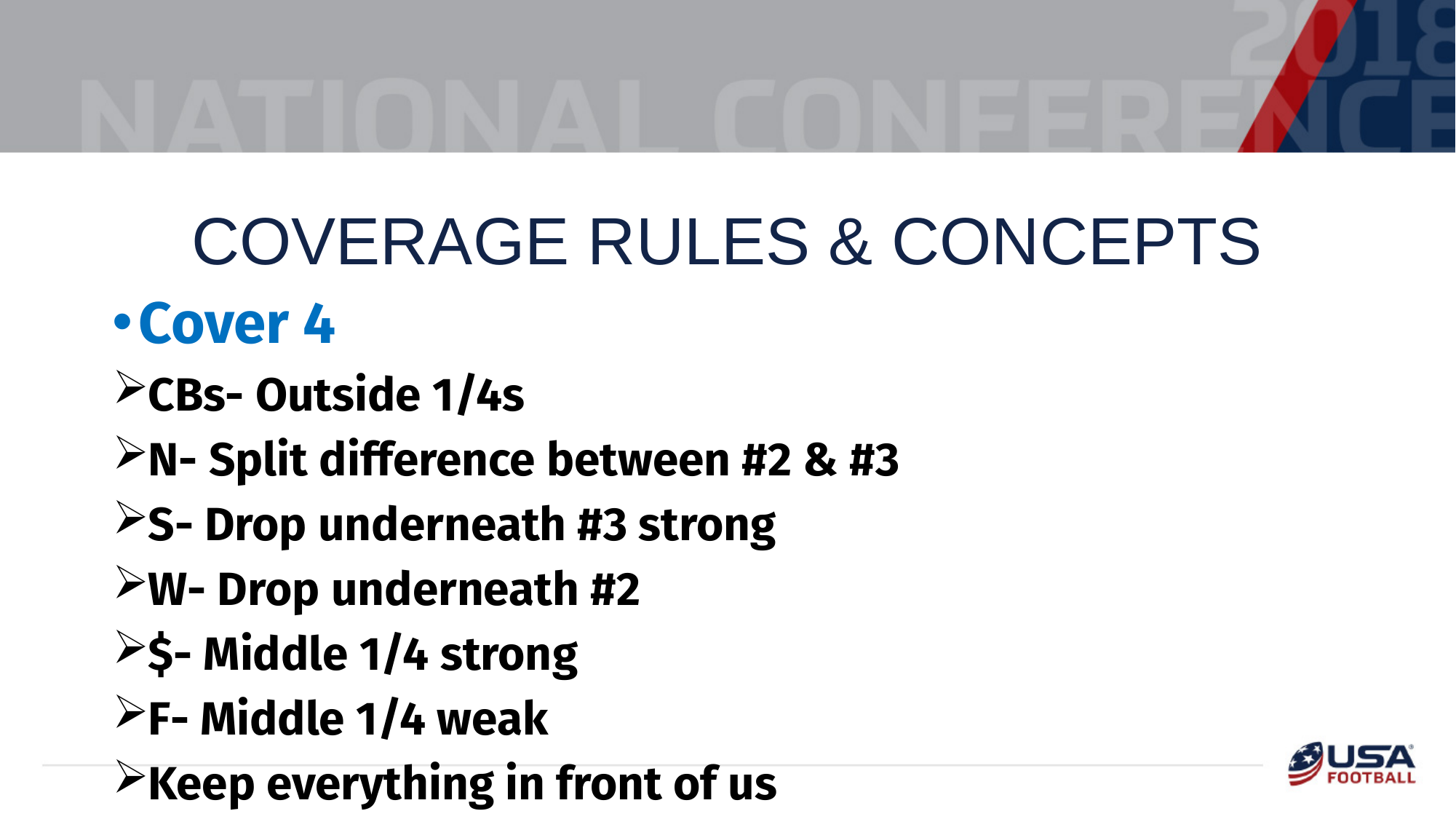

# Coverage Rules & Concepts
Cover 4
CBs- Outside 1/4s
N- Split difference between #2 & #3
S- Drop underneath #3 strong
W- Drop underneath #2
$- Middle 1/4 strong
F- Middle 1/4 weak
Keep everything in front of us